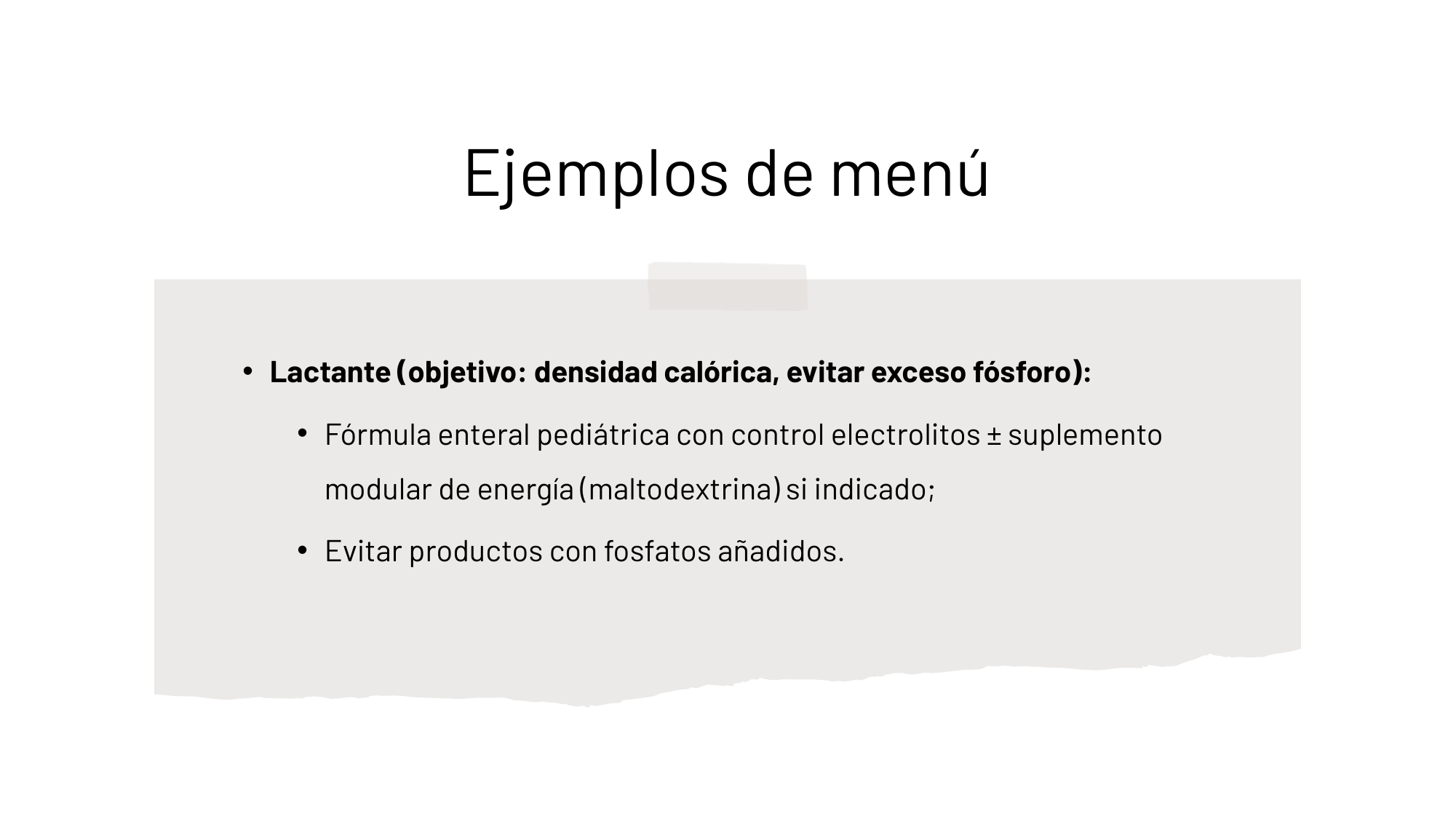

# Ejemplos de menú

Lactante (objetivo: densidad calórica, evitar exceso fósforo):
Fórmula enteral pediátrica con control electrolitos ± suplemento modular de energía (maltodextrina) si indicado;
Evitar productos con fosfatos añadidos.